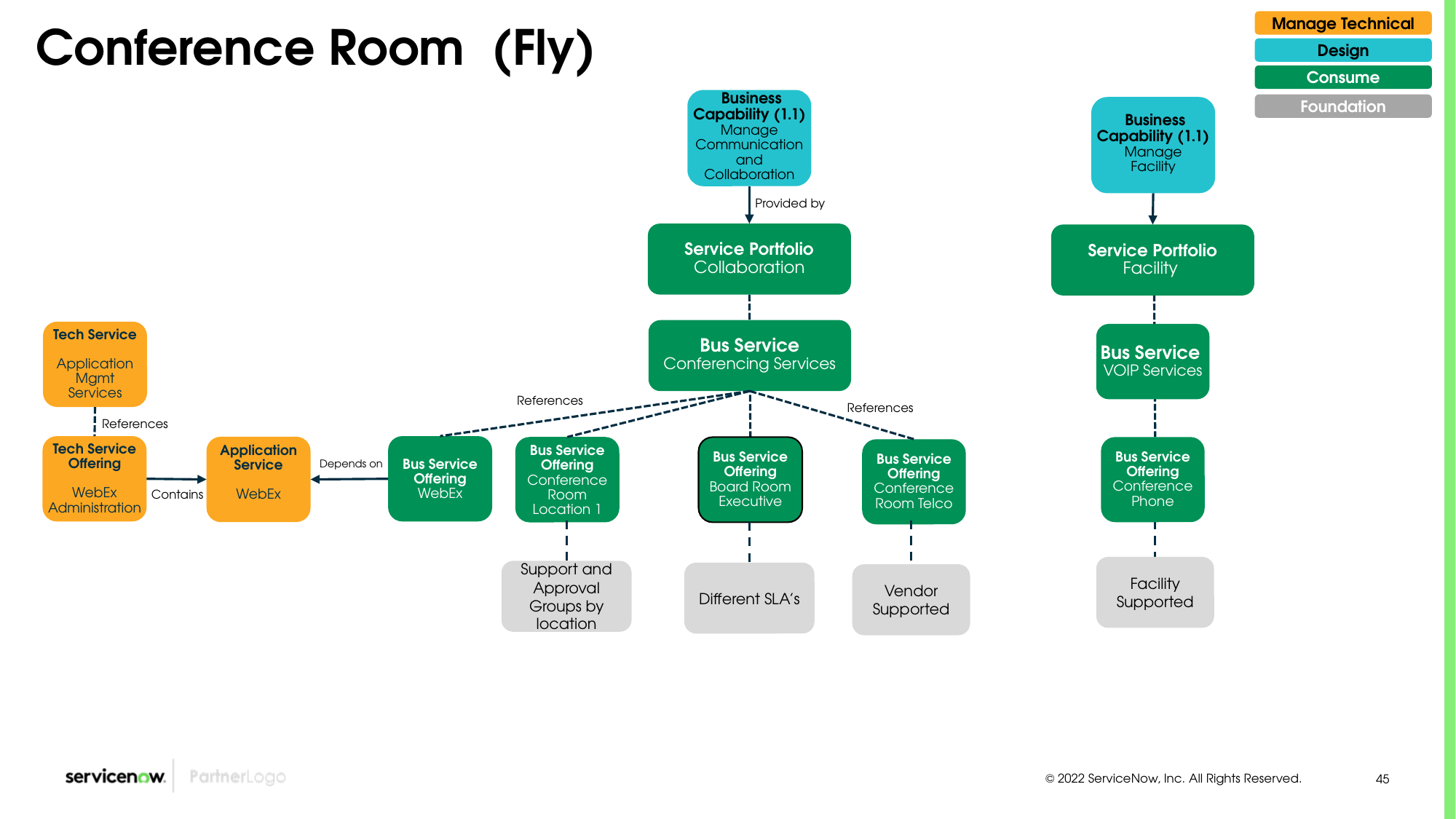

Conference Room  (Fly)
Manage Technical
Design
Consume
Foundation

 Business Capability (1.1)
Manage
Communication and Collaboration

 Business Capability (1.1)
Manage
Facility
Provided by
Service Portfolio
Collaboration
Service Portfolio
Facility
Bus Service Conferencing Services

Tech Service
Application Mgmt Services

Bus Service
VOIP Services
References
References
References

Bus Service Offering
WebEx

Tech Service Offering
WebEx Administration

Application Service
WebEx

Bus Service Offering
Conference Room Location 1

Bus Service Offering
Conference Phone
Bus Service Offering
Board Room Executive
Bus Service Offering
Conference Room Telco
Depends on
Contains
Facility Supported
Support and Approval Groups by location
Different SLA’s
Vendor Supported